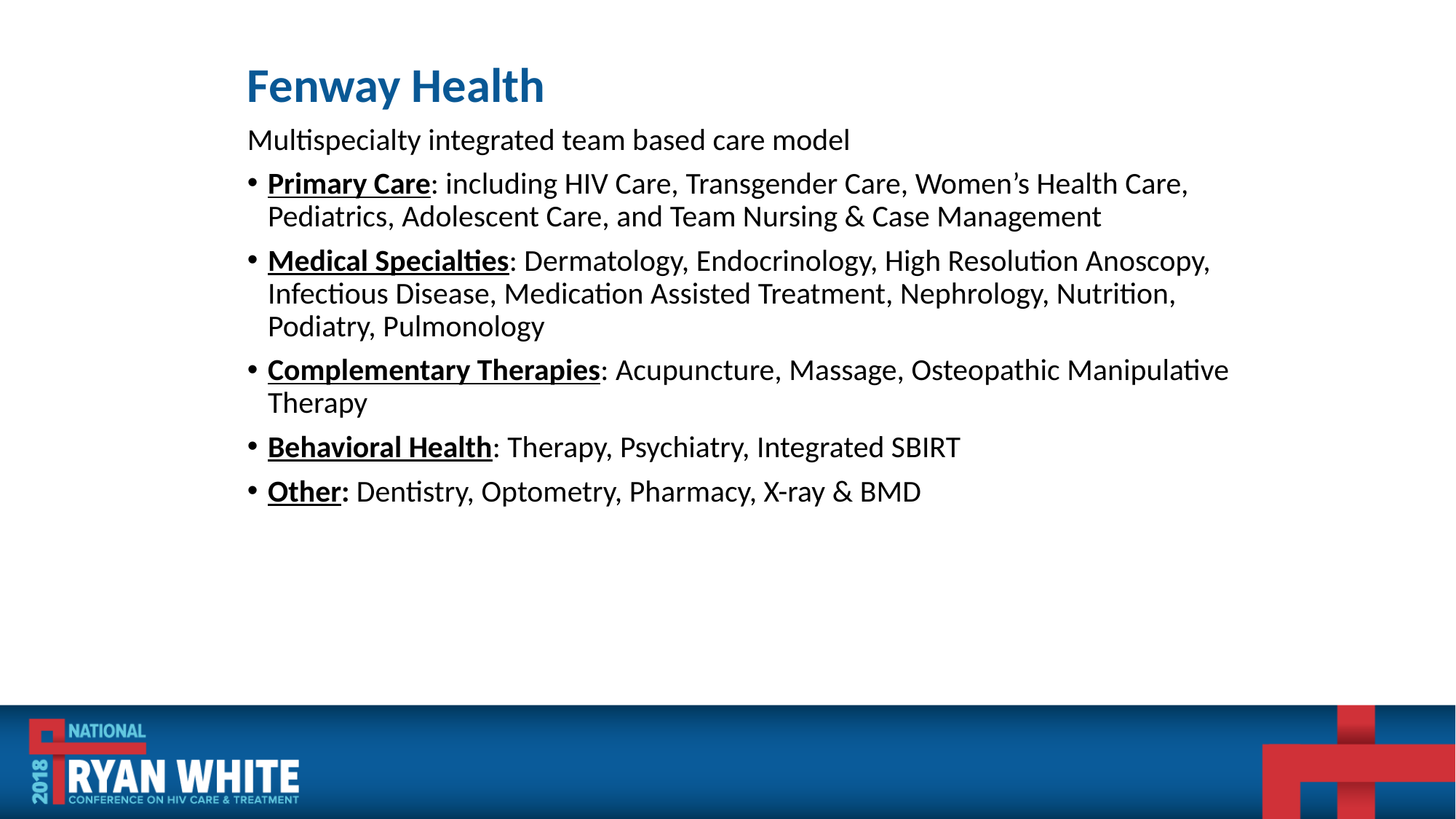

# Fenway Health
Multispecialty integrated team based care model
Primary Care: including HIV Care, Transgender Care, Women’s Health Care, Pediatrics, Adolescent Care, and Team Nursing & Case Management
Medical Specialties: Dermatology, Endocrinology, High Resolution Anoscopy, Infectious Disease, Medication Assisted Treatment, Nephrology, Nutrition, Podiatry, Pulmonology
Complementary Therapies: Acupuncture, Massage, Osteopathic Manipulative Therapy
Behavioral Health: Therapy, Psychiatry, Integrated SBIRT
Other: Dentistry, Optometry, Pharmacy, X-ray & BMD